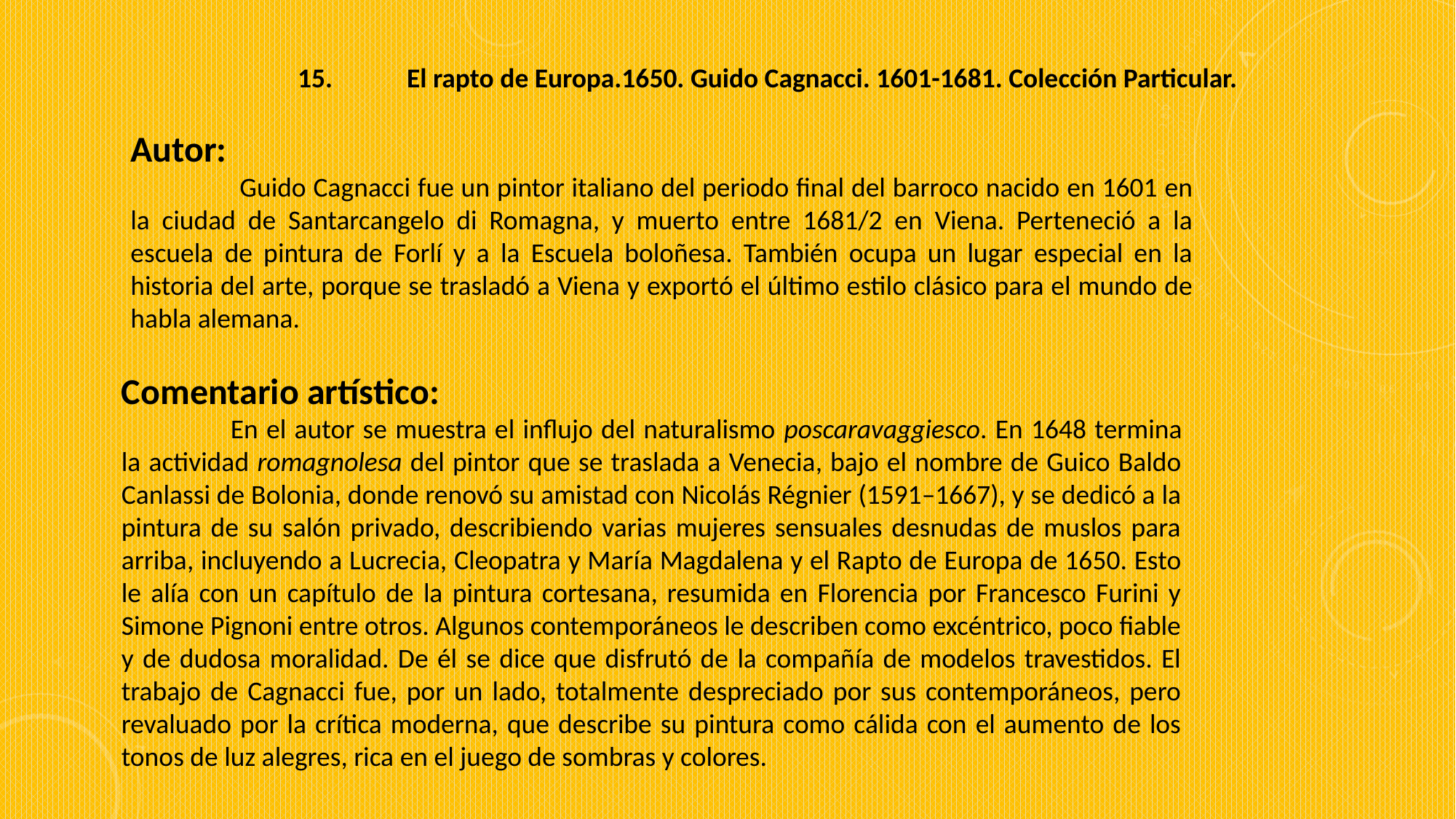

15.	El rapto de Europa.1650. Guido Cagnacci. 1601-1681. Colección Particular.
Autor:
	Guido Cagnacci fue un pintor italiano del periodo final del barroco nacido en 1601 en la ciudad de Santarcangelo di Romagna, y muerto entre 1681/2 en Viena. Perteneció a la escuela de pintura de Forlí y a la Escuela boloñesa. También ocupa un lugar especial en la historia del arte, porque se trasladó a Viena y exportó el último estilo clásico para el mundo de habla alemana.
Comentario artístico:
	En el autor se muestra el influjo del naturalismo poscaravaggiesco. En 1648 termina la actividad romagnolesa del pintor que se traslada a Venecia, bajo el nombre de Guico Baldo Canlassi de Bolonia, donde renovó su amistad con Nicolás Régnier (1591–1667), y se dedicó a la pintura de su salón privado, describiendo varias mujeres sensuales desnudas de muslos para arriba, incluyendo a Lucrecia, Cleopatra y María Magdalena y el Rapto de Europa de 1650. Esto le alía con un capítulo de la pintura cortesana, resumida en Florencia por Francesco Furini y Simone Pignoni entre otros. Algunos contemporáneos le describen como excéntrico, poco fiable y de dudosa moralidad. De él se dice que disfrutó de la compañía de modelos travestidos. El trabajo de Cagnacci fue, por un lado, totalmente despreciado por sus contemporáneos, pero revaluado por la crítica moderna, que describe su pintura como cálida con el aumento de los tonos de luz alegres, rica en el juego de sombras y colores.